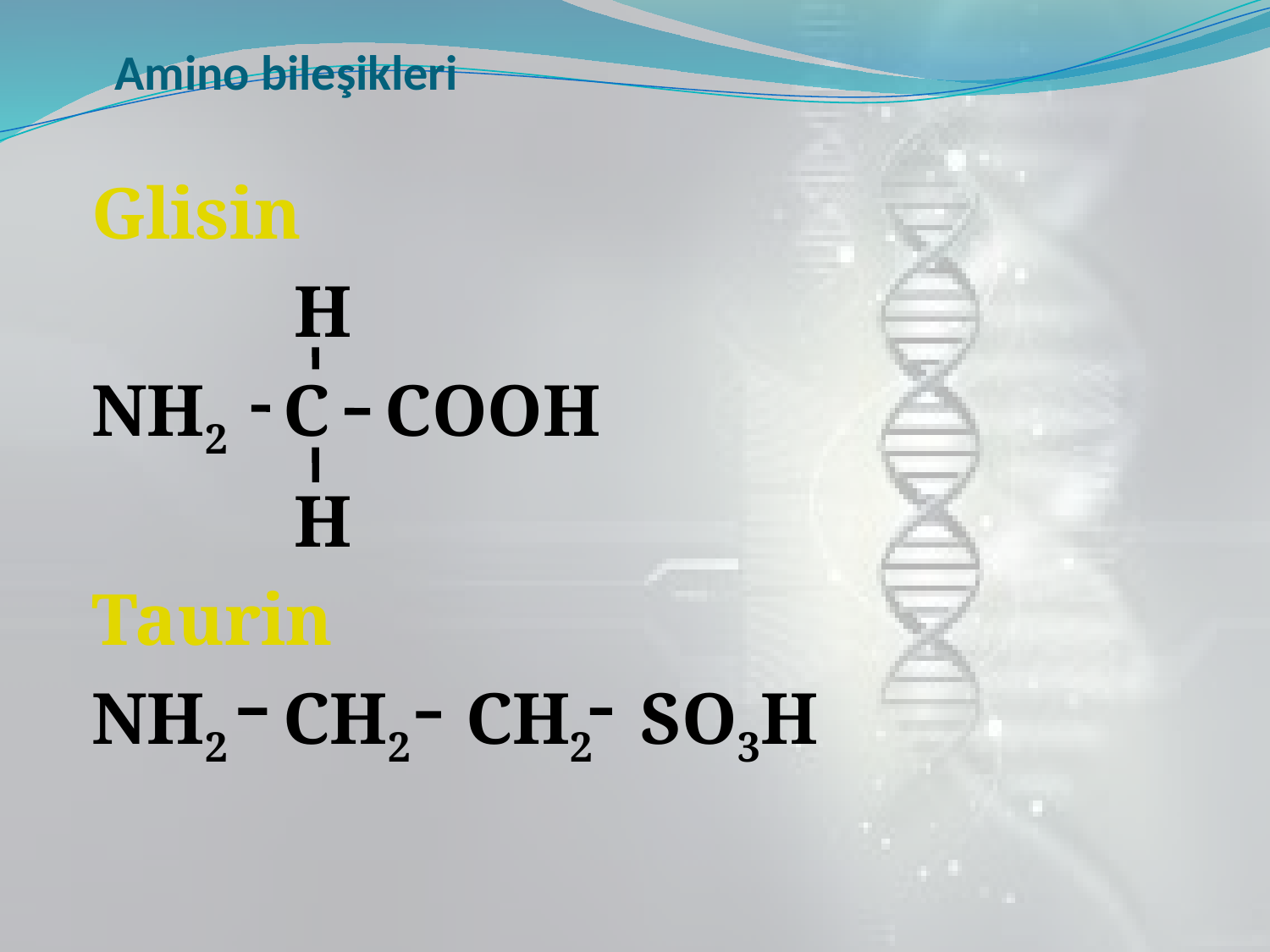

# Amino bileşikleri
Glisin
           H
NH2   C   COOH
           H
Taurin
NH2   CH2   CH2   SO3H